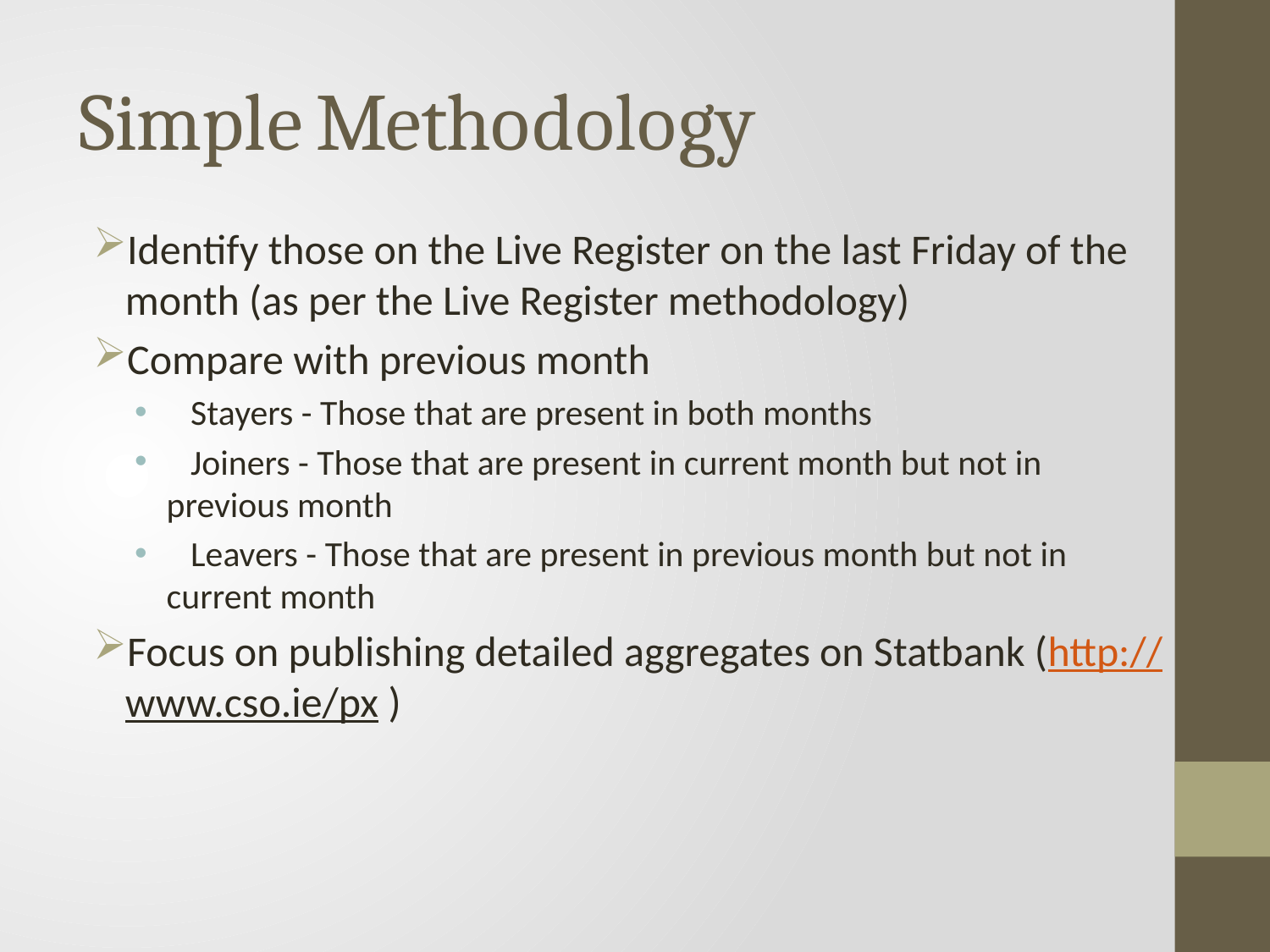

# Simple Methodology
Identify those on the Live Register on the last Friday of the month (as per the Live Register methodology)
Compare with previous month
   Stayers - Those that are present in both months
   Joiners - Those that are present in current month but not in previous month
   Leavers - Those that are present in previous month but not in current month
Focus on publishing detailed aggregates on Statbank (http://www.cso.ie/px )